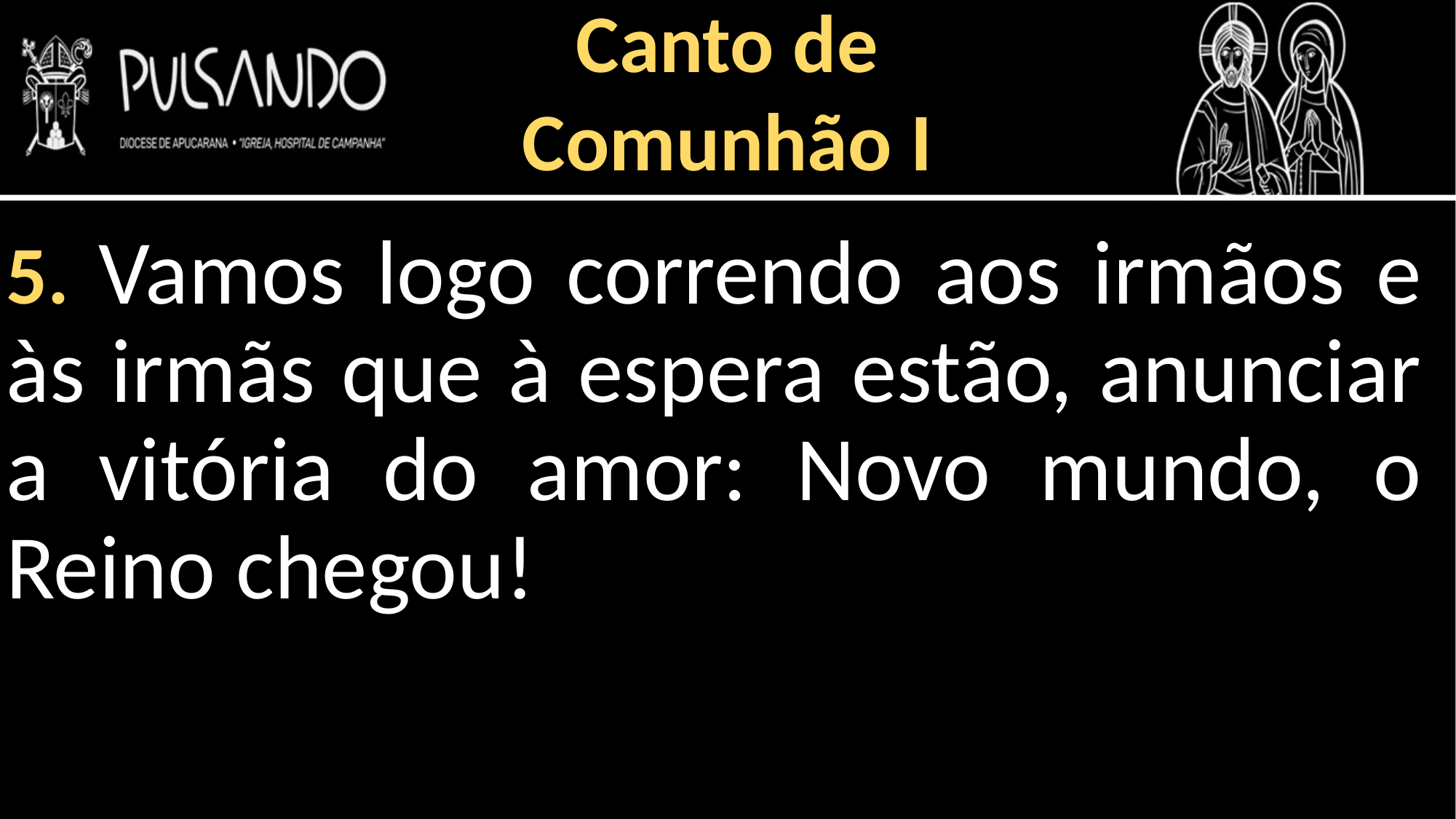

Canto de
Comunhão I
5. Vamos logo correndo aos irmãos e às irmãs que à espera estão, anunciar a vitória do amor: Novo mundo, o Reino chegou!